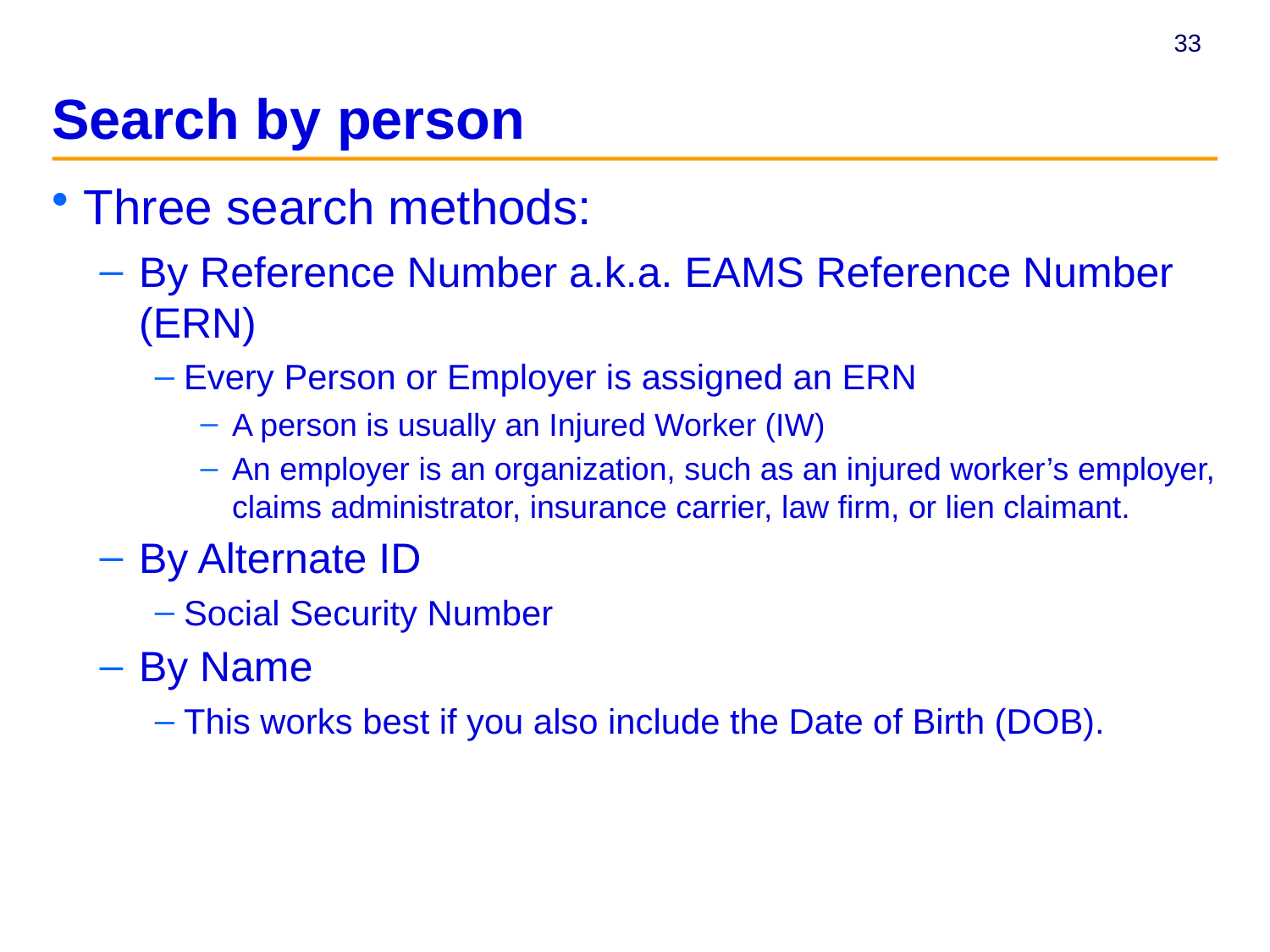

# Search by person
Three search methods:
By Reference Number a.k.a. EAMS Reference Number (ERN)
Every Person or Employer is assigned an ERN
A person is usually an Injured Worker (IW)
An employer is an organization, such as an injured worker’s employer, claims administrator, insurance carrier, law firm, or lien claimant.
By Alternate ID
Social Security Number
By Name
This works best if you also include the Date of Birth (DOB).